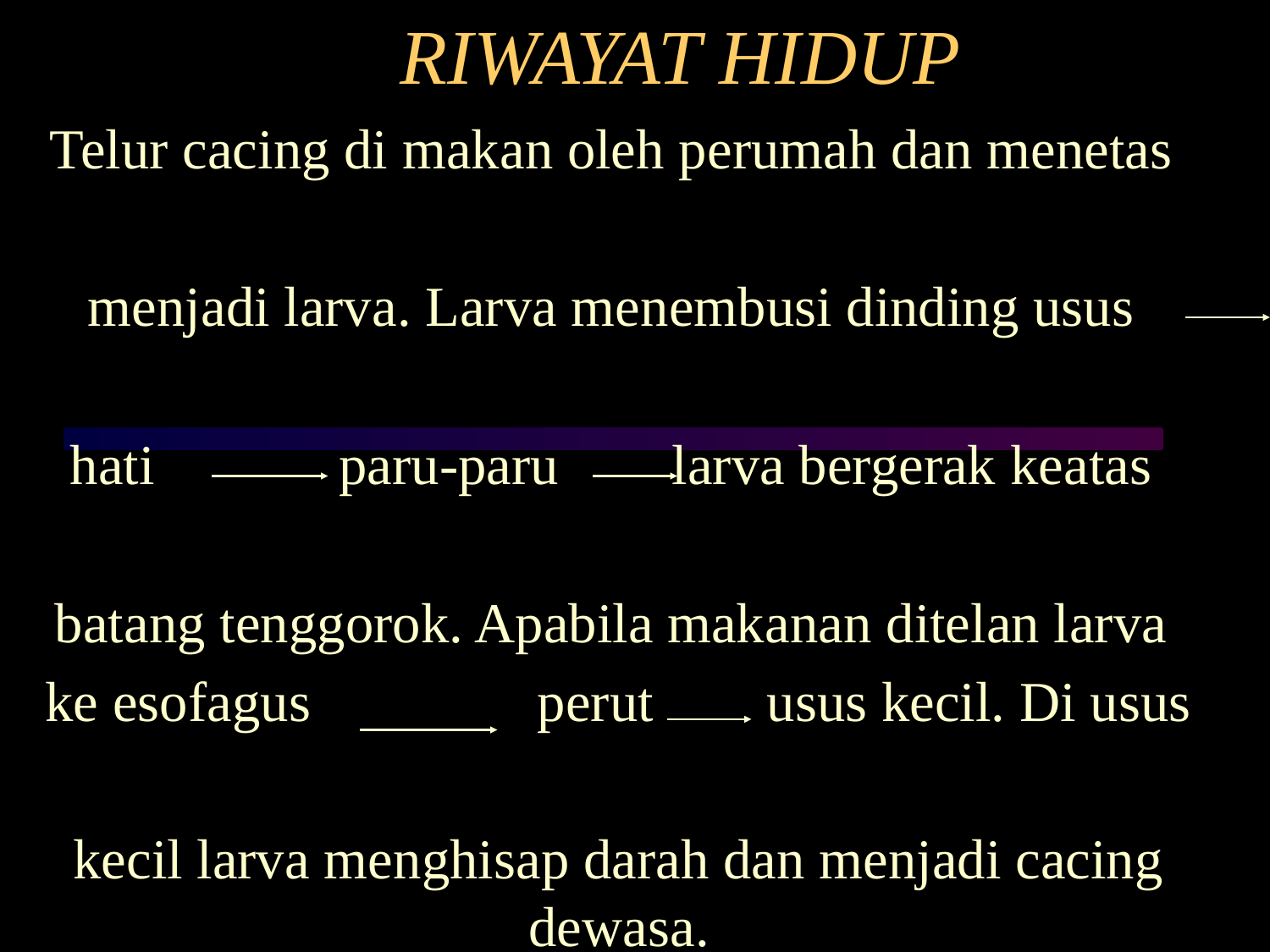

# RIWAYAT HIDUP
Telur cacing di makan oleh perumah dan menetas

menjadi larva. Larva menembusi dinding usus

hati             paru-paru        larva bergerak keatas

batang tenggorok. Apabila makanan ditelan larva
ke esofagus                perut        usus kecil. Di usus

kecil larva menghisap darah dan menjadi cacing dewasa.